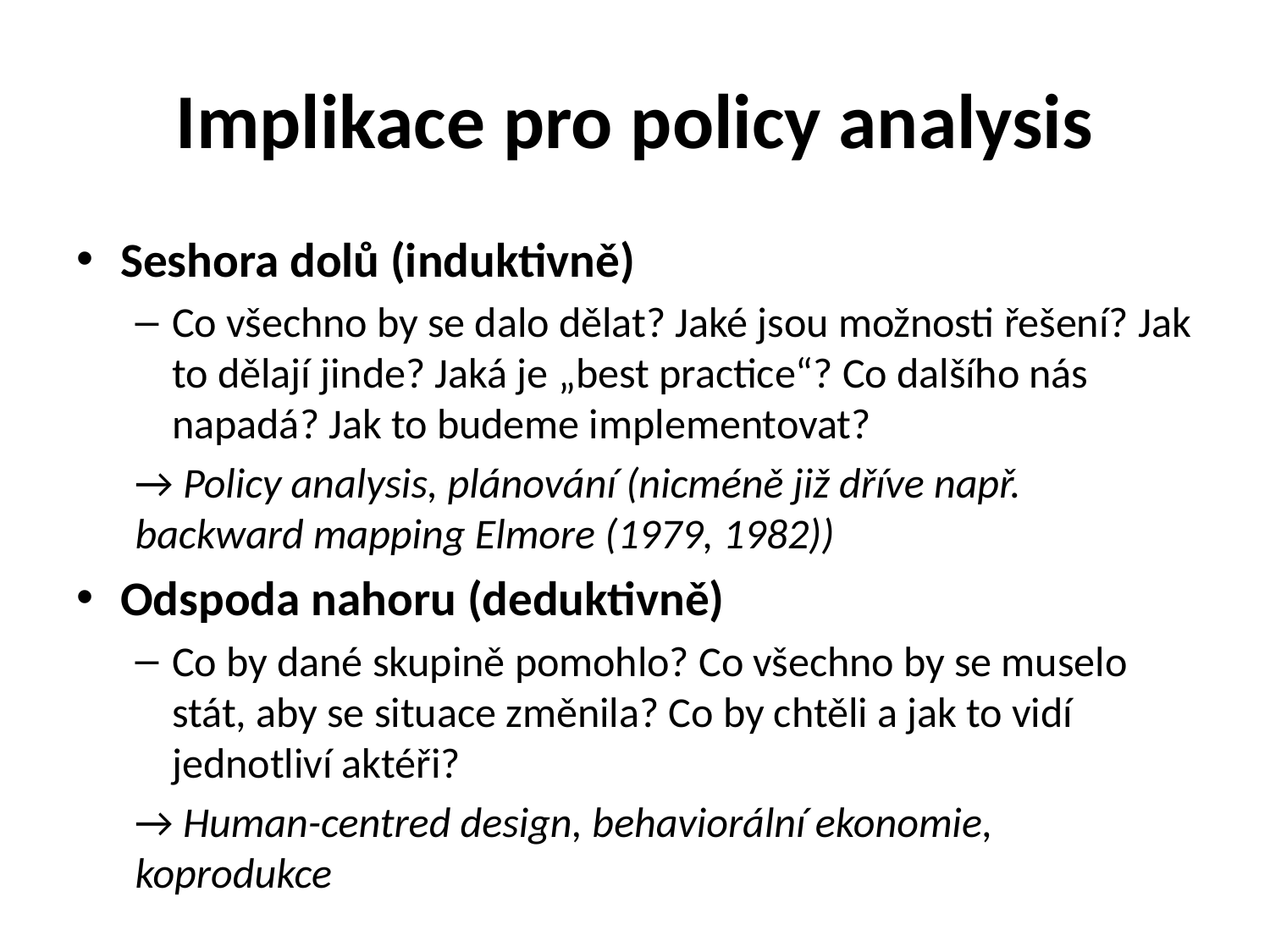

# Implikace pro policy analysis
Seshora dolů (induktivně)
Co všechno by se dalo dělat? Jaké jsou možnosti řešení? Jak to dělají jinde? Jaká je „best practice“? Co dalšího nás napadá? Jak to budeme implementovat?
→ Policy analysis, plánování (nicméně již dříve např. backward mapping Elmore (1979, 1982))
Odspoda nahoru (deduktivně)
Co by dané skupině pomohlo? Co všechno by se muselo stát, aby se situace změnila? Co by chtěli a jak to vidí jednotliví aktéři?
→ Human-centred design, behaviorální ekonomie, koprodukce